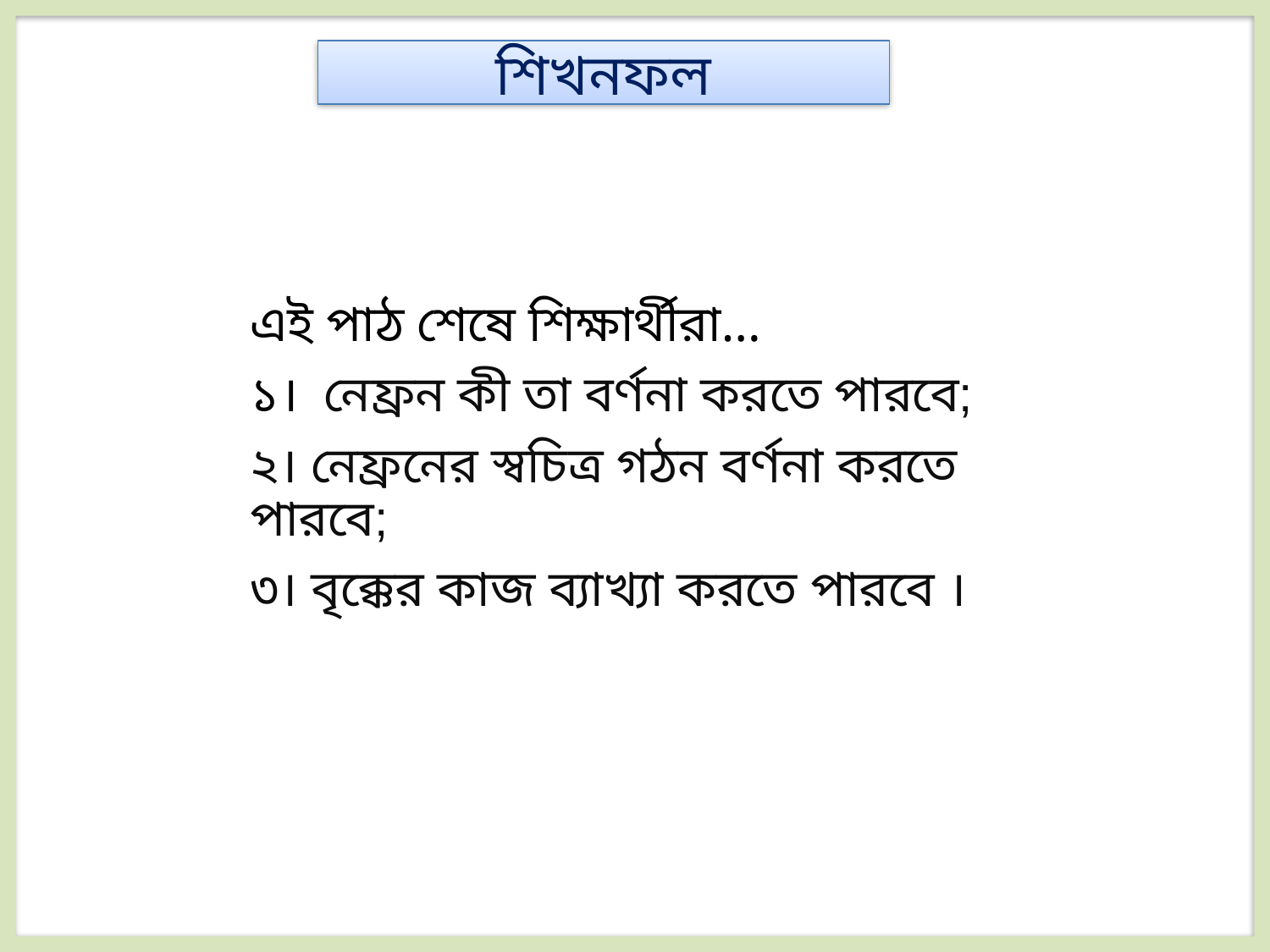

শিখনফল
এই পাঠ শেষে শিক্ষার্থীরা…
১।  নেফ্রন কী তা বর্ণনা করতে পারবে;
২। নেফ্রনের স্বচিত্র গঠন বর্ণনা করতে পারবে;
৩। বৃক্কের কাজ ব্যাখ্যা করতে পারবে ।